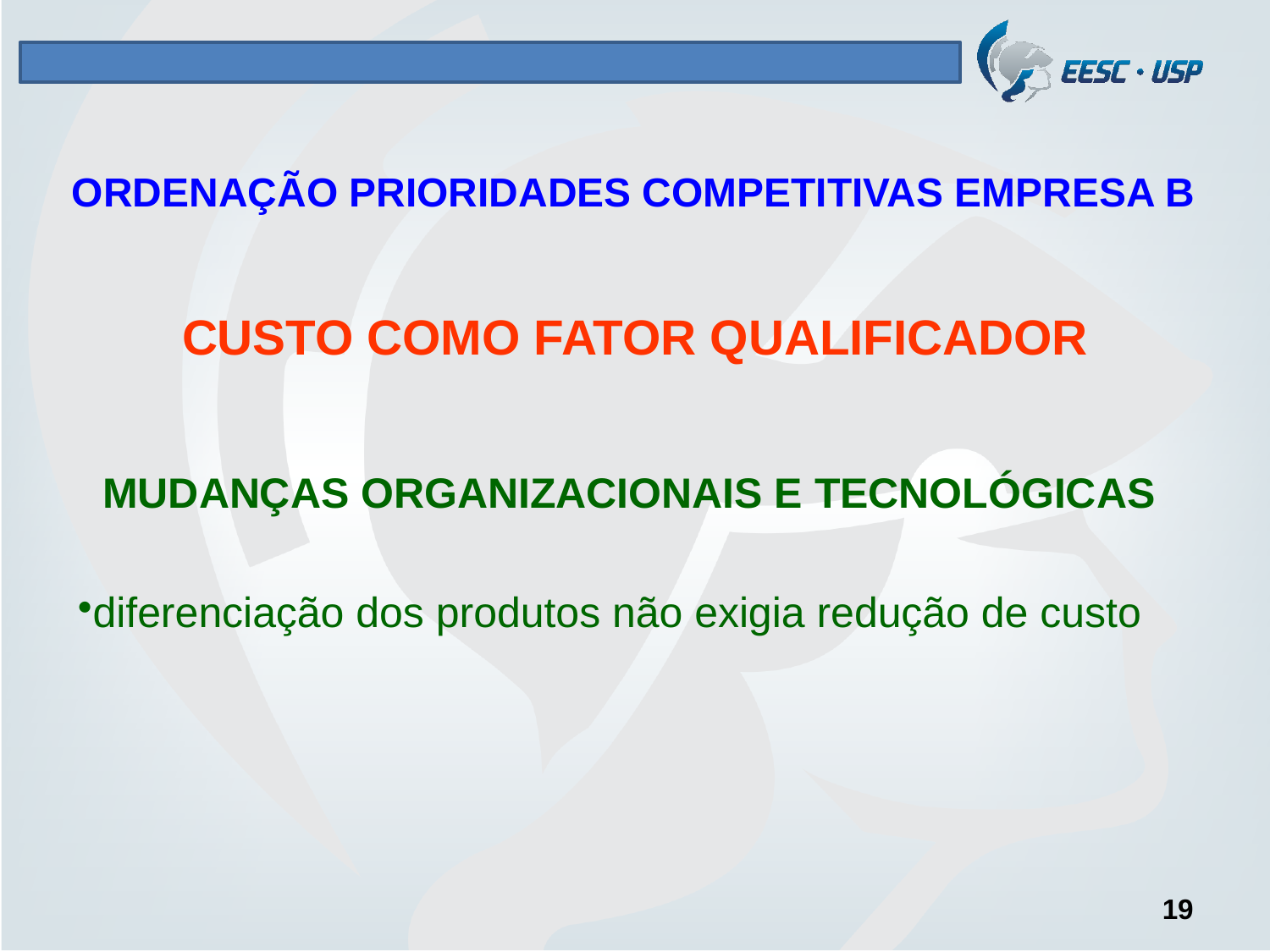

# ORDENAÇÃO PRIORIDADES COMPETITIVAS EMPRESA B
CUSTO COMO FATOR QUALIFICADOR
| MUDANÇAS ORGANIZACIONAIS E TECNOLÓGICAS |
| --- |
| diferenciação dos produtos não exigia redução de custo |
19